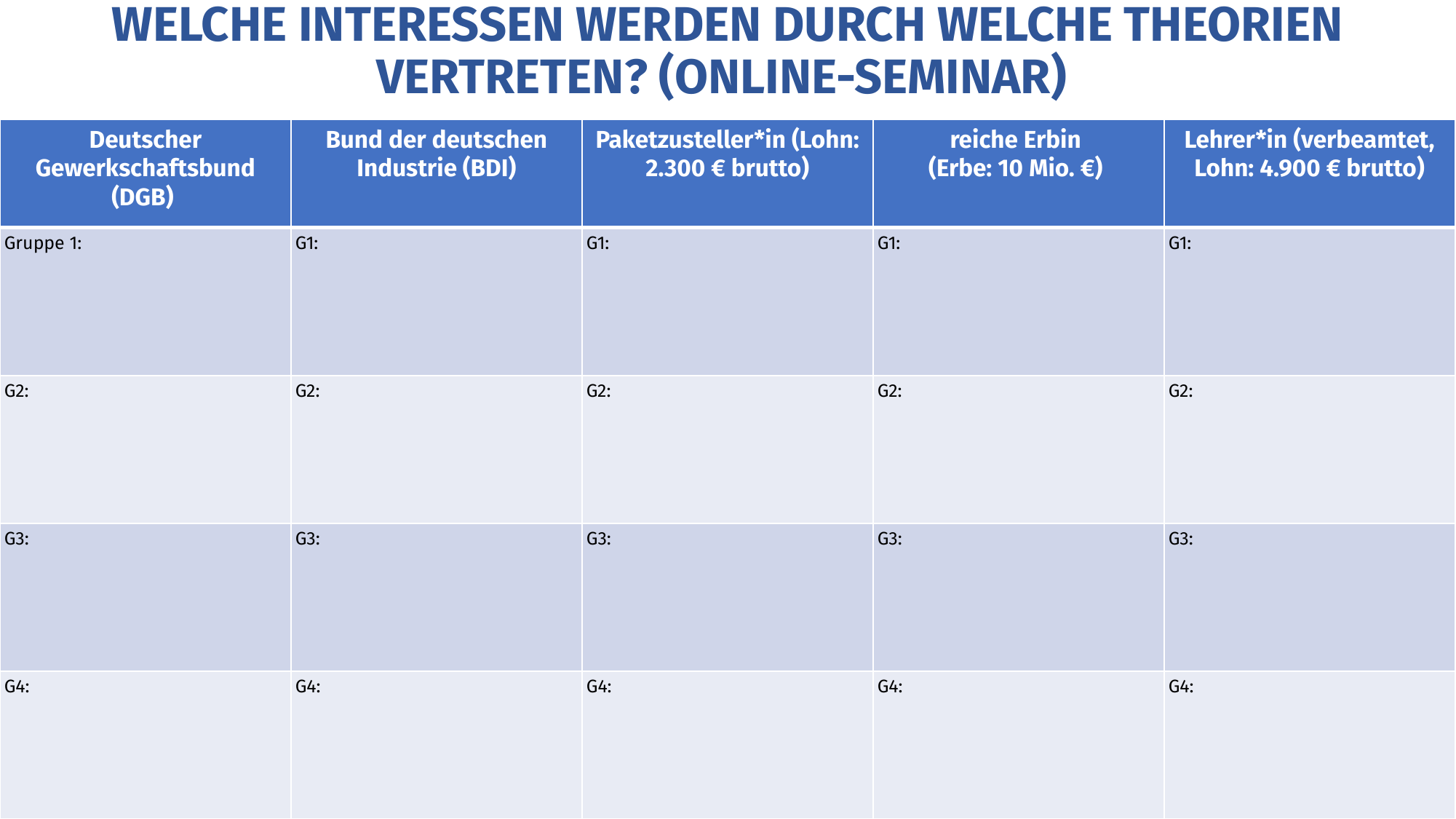

WELCHE INTERESSEN WERDEN DURCH WELCHE THEORIEN VERTRETEN? (ONLINE-SEMINAR)
| Deutscher Gewerkschaftsbund (DGB) | Bund der deutschen Industrie (BDI) | Paketzusteller\*in (Lohn: 2.300 € brutto) | reiche Erbin (Erbe: 10 Mio. €) | Lehrer\*in (verbeamtet, Lohn: 4.900 € brutto) |
| --- | --- | --- | --- | --- |
| Gruppe 1: | G1: | G1: | G1: | G1: |
| G2: | G2: | G2: | G2: | G2: |
| G3: | G3: | G3: | G3: | G3: |
| G4: | G4: | G4: | G4: | G4: |